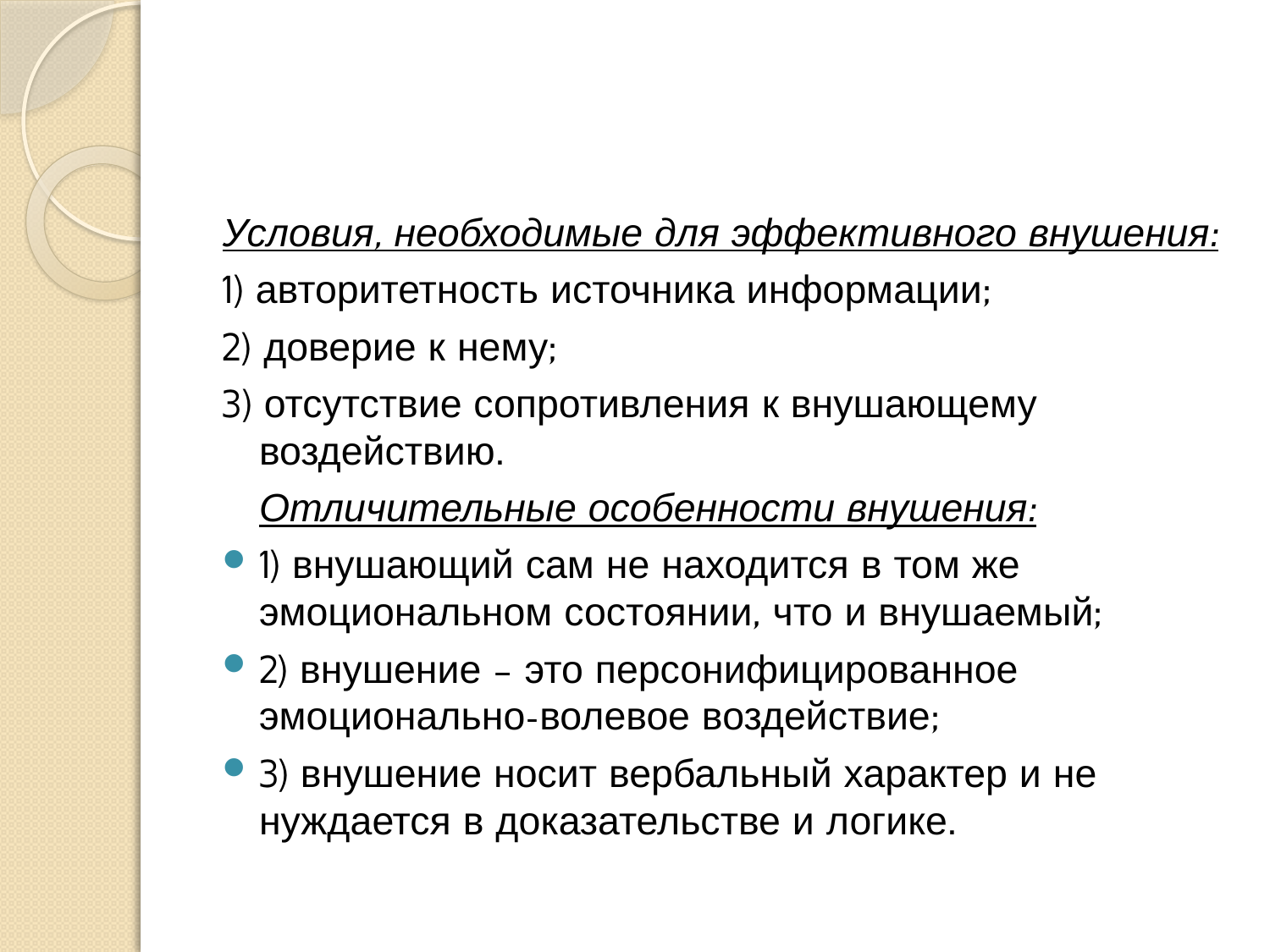

#
Условия, необходимые для эффективного внушения:
1) авторитетность источника информации;
2) доверие к нему;
3) отсутствие сопротивления к внушающему воздействию.
	Отличительные особенности внушения:
1) внушающий сам не находится в том же эмоциональном состоянии, что и внушаемый;
2) внушение – это персонифицированное эмоционально-волевое воздействие;
3) внушение носит вербальный характер и не нуждается в доказательстве и логике.